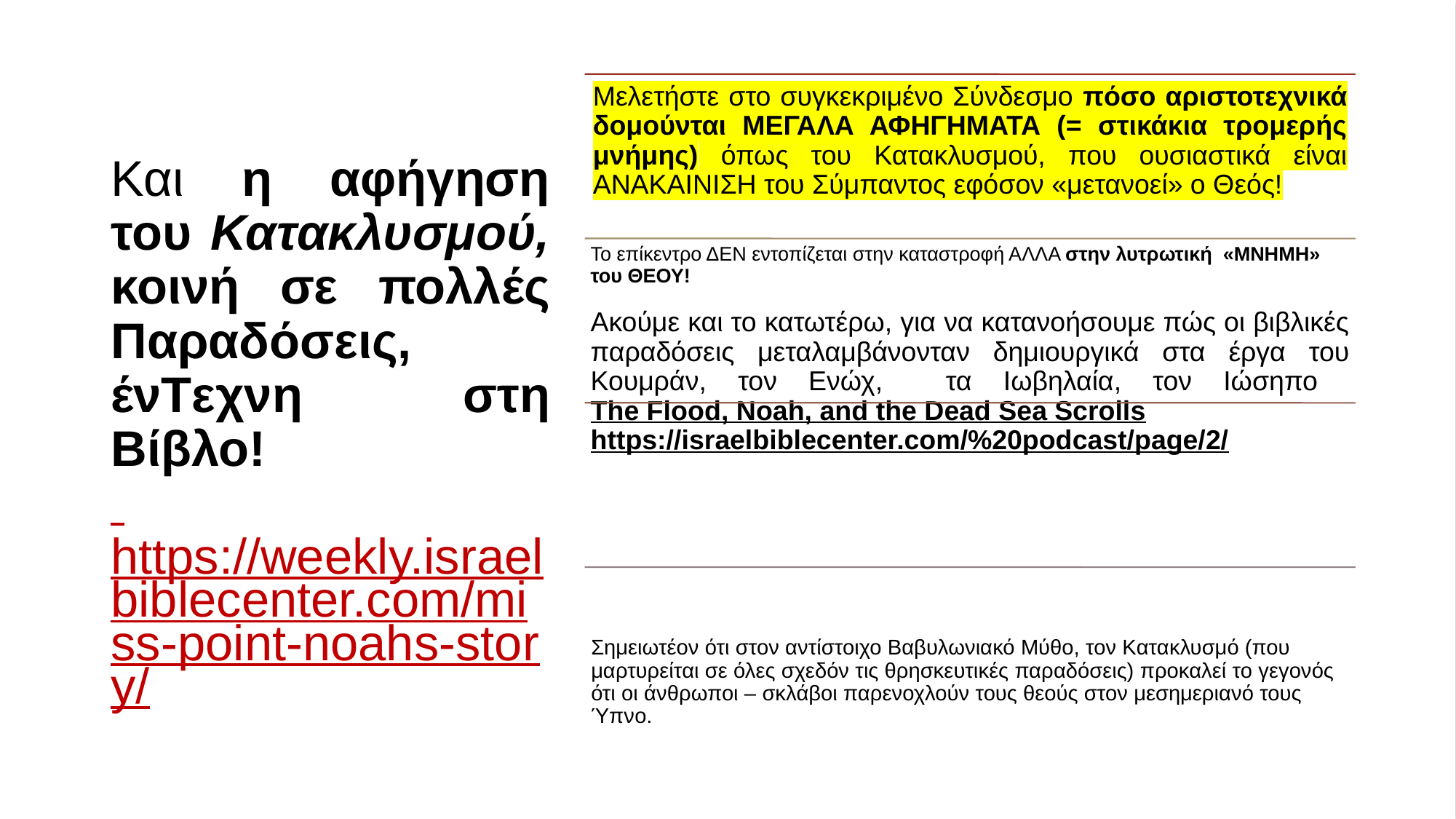

# Και η αφήγηση του Κατακλυσμού, κοινή σε πολλές Παραδόσεις, ένΤεχνη στη Βίβλο! https://weekly.israelbiblecenter.com/miss-point-noahs-story/
Μελετήστε στο συγκεκριμένο Σύνδεσμο πόσο αριστοτεχνικά δομούνται ΜΕΓΑΛΑ ΑΦΗΓΗΜΑΤΑ (= στικάκια τρομερής μνήμης) όπως του Κατακλυσμού, που ουσιαστικά είναι ΑΝΑΚΑΙΝΙΣΗ του Σύμπαντος εφόσον «μετανοεί» ο Θεός!
Το επίκεντρο ΔΕΝ εντοπίζεται στην καταστροφή ΑΛΛΑ στην λυτρωτική  «ΜΝΗΜΗ» του ΘΕΟΥ!

Ακούμε και το κατωτέρω, για να κατανοήσουμε πώς οι βιβλικές παραδόσεις μεταλαμβάνονταν δημιουργικά στα έργα του Κουμράν, τον Ενώχ,  τα Ιωβηλαία, τον Ιώσηπο  The Flood, Noah, and the Dead Sea Scrolls https://israelbiblecenter.com/%20podcast/page/2/

Σημειωτέον ότι στον αντίστοιχο Βαβυλωνιακό Μύθο, τον Κατακλυσμό (που μαρτυρείται σε όλες σχεδόν τις θρησκευτικές παραδόσεις) προκαλεί το γεγονός ότι οι άνθρωποι – σκλάβοι παρενοχλούν τους θεούς στον μεσημεριανό τους Ύπνο.